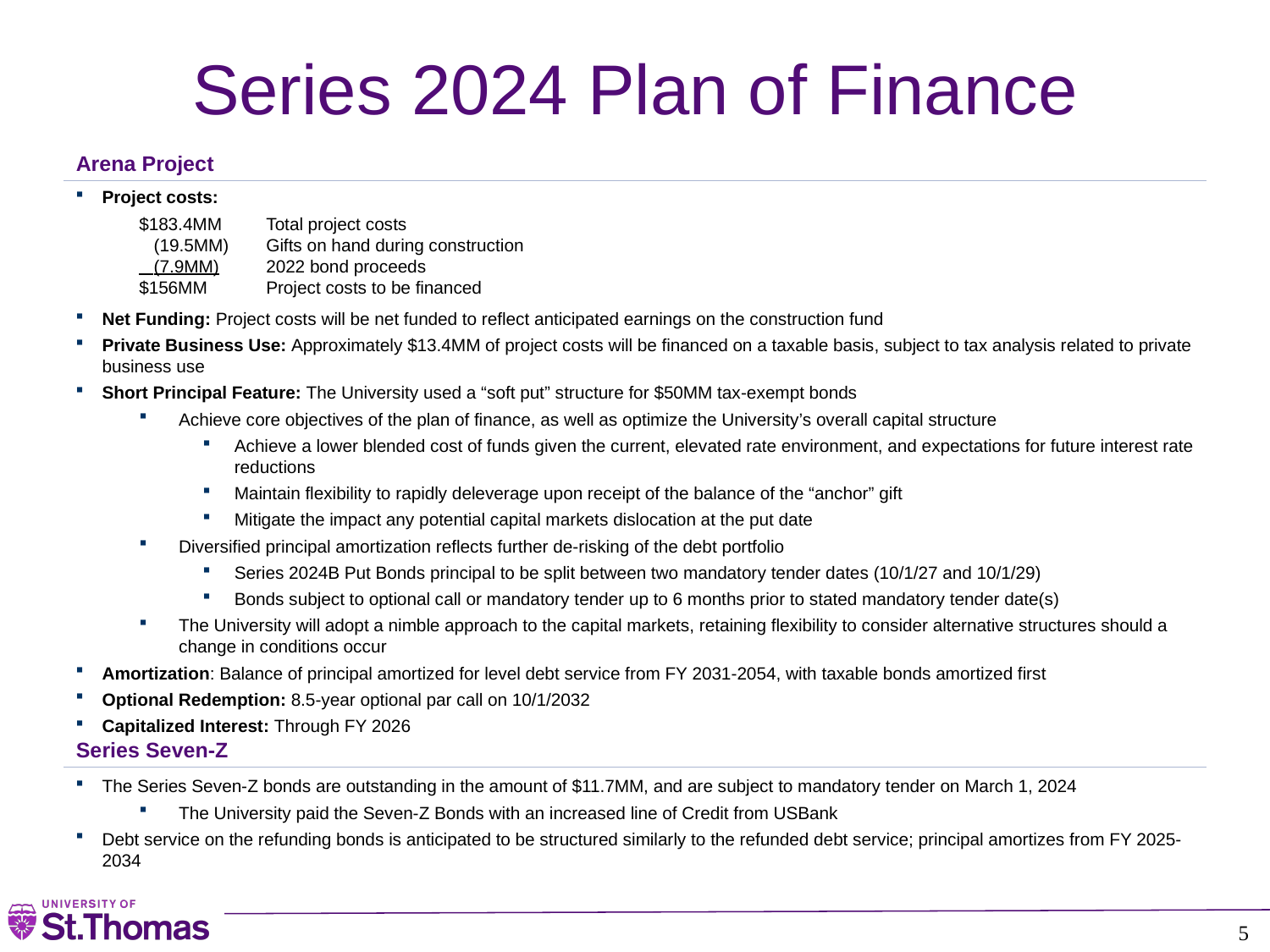

# Series 2024 Plan of Finance
Arena Project
Project costs:
$183.4MM 	Total project costs
   (19.5MM)	Gifts on hand during construction
   (7.9MM)	2022 bond proceeds
$156MM	Project costs to be financed
Net Funding: Project costs will be net funded to reflect anticipated earnings on the construction fund
Private Business Use: Approximately $13.4MM of project costs will be financed on a taxable basis, subject to tax analysis related to private business use
Short Principal Feature: The University used a “soft put” structure for $50MM tax-exempt bonds
Achieve core objectives of the plan of finance, as well as optimize the University’s overall capital structure
Achieve a lower blended cost of funds given the current, elevated rate environment, and expectations for future interest rate reductions
Maintain flexibility to rapidly deleverage upon receipt of the balance of the “anchor” gift
Mitigate the impact any potential capital markets dislocation at the put date
Diversified principal amortization reflects further de-risking of the debt portfolio
Series 2024B Put Bonds principal to be split between two mandatory tender dates (10/1/27 and 10/1/29)
Bonds subject to optional call or mandatory tender up to 6 months prior to stated mandatory tender date(s)
The University will adopt a nimble approach to the capital markets, retaining flexibility to consider alternative structures should a change in conditions occur
Amortization: Balance of principal amortized for level debt service from FY 2031-2054, with taxable bonds amortized first
Optional Redemption: 8.5-year optional par call on 10/1/2032
Capitalized Interest: Through FY 2026
Series Seven-Z
The Series Seven-Z bonds are outstanding in the amount of $11.7MM, and are subject to mandatory tender on March 1, 2024
The University paid the Seven-Z Bonds with an increased line of Credit from USBank
Debt service on the refunding bonds is anticipated to be structured similarly to the refunded debt service; principal amortizes from FY 2025-2034
5